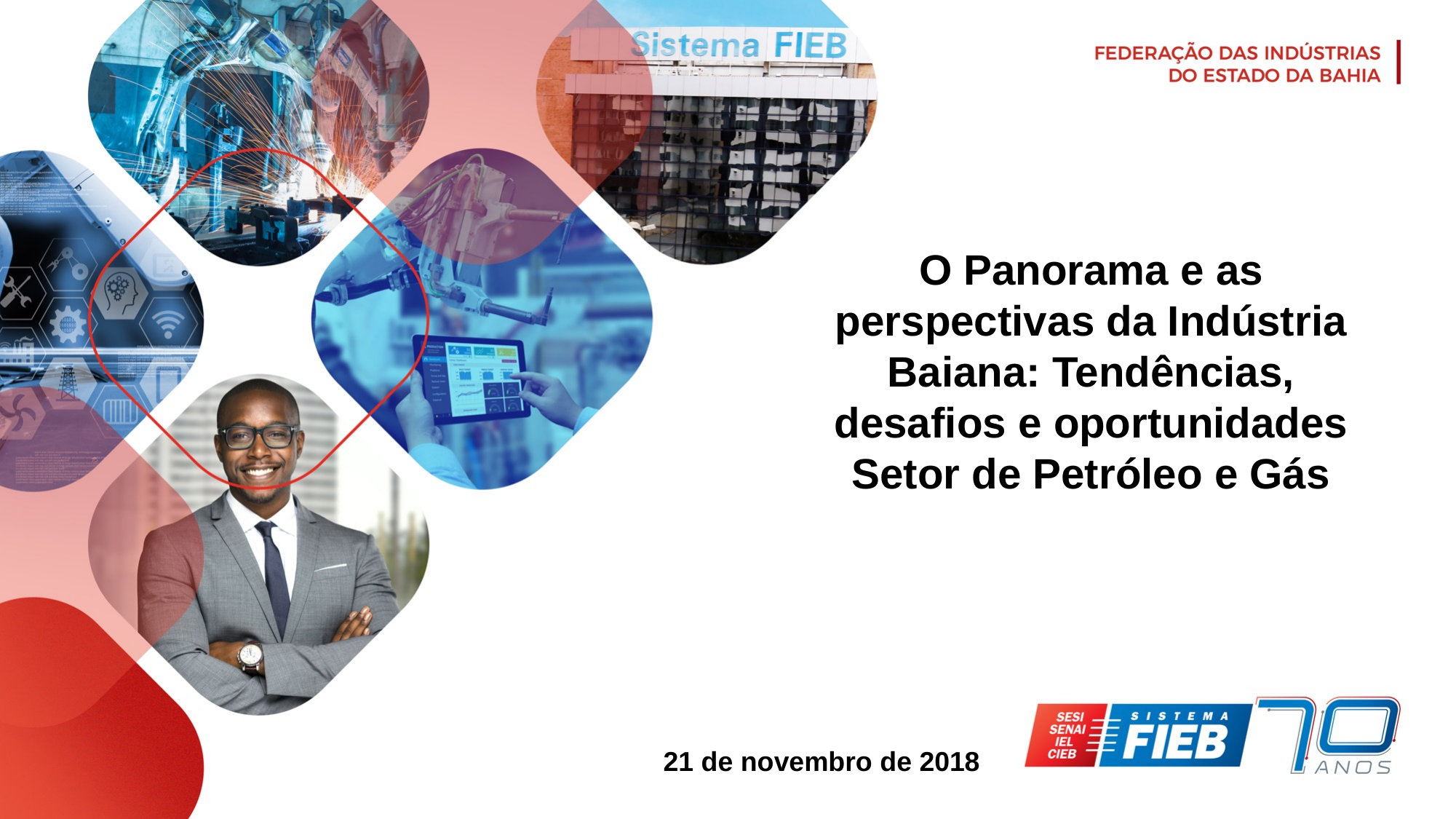

O Panorama e as perspectivas da Indústria Baiana: Tendências, desafios e oportunidades Setor de Petróleo e Gás
21 de novembro de 2018